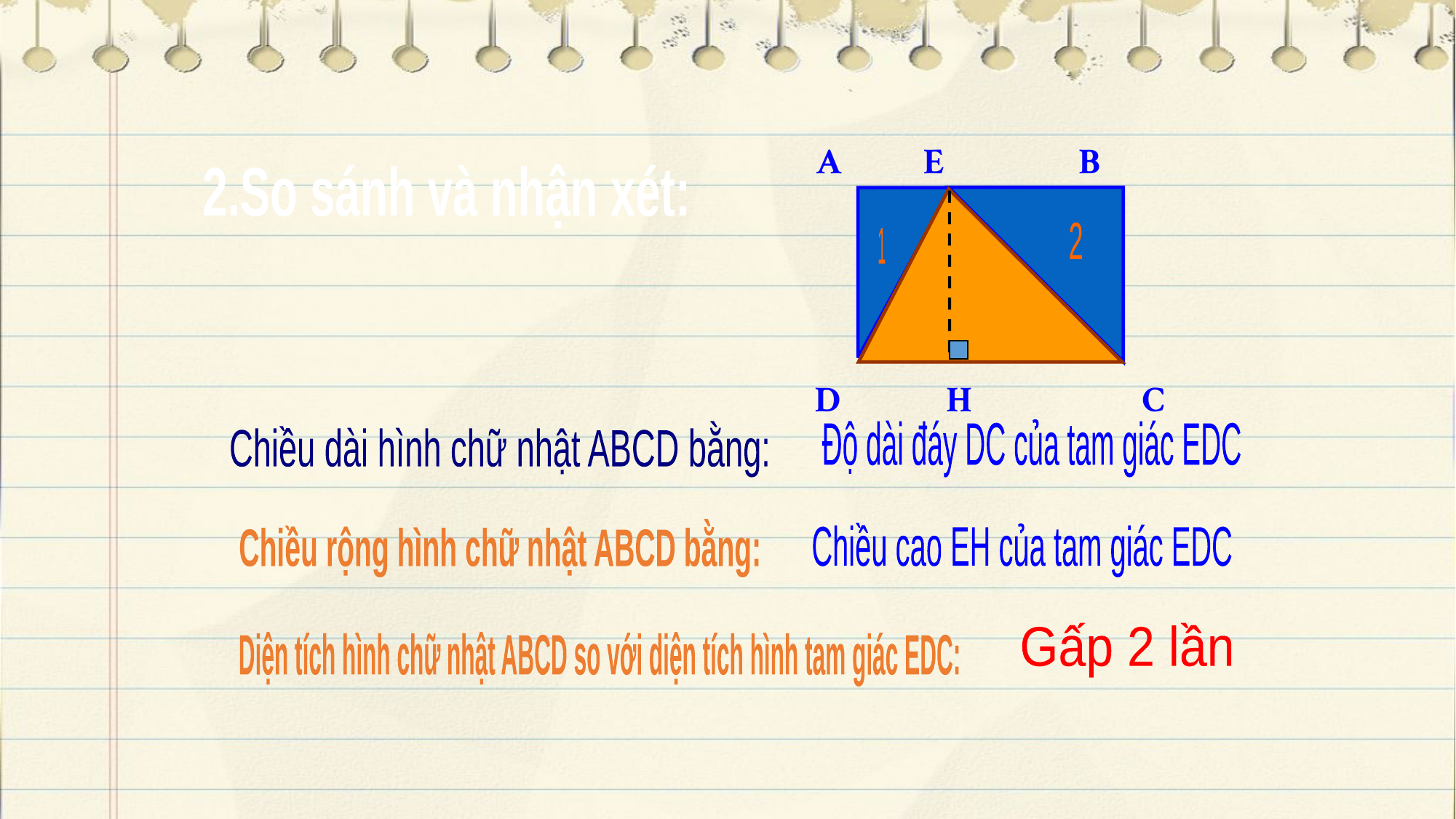

A           E                  B
D 	   H 		C

2

1

2.So sánh và nhận xét:
Độ dài đáy DC của tam giác EDC
Chiều dài hình chữ nhật ABCD bằng:
Chiều rộng hình chữ nhật ABCD bằng:
Chiều cao EH của tam giác EDC
Gấp 2 lần
Diện tích hình chữ nhật ABCD so với diện tích hình tam giác EDC: